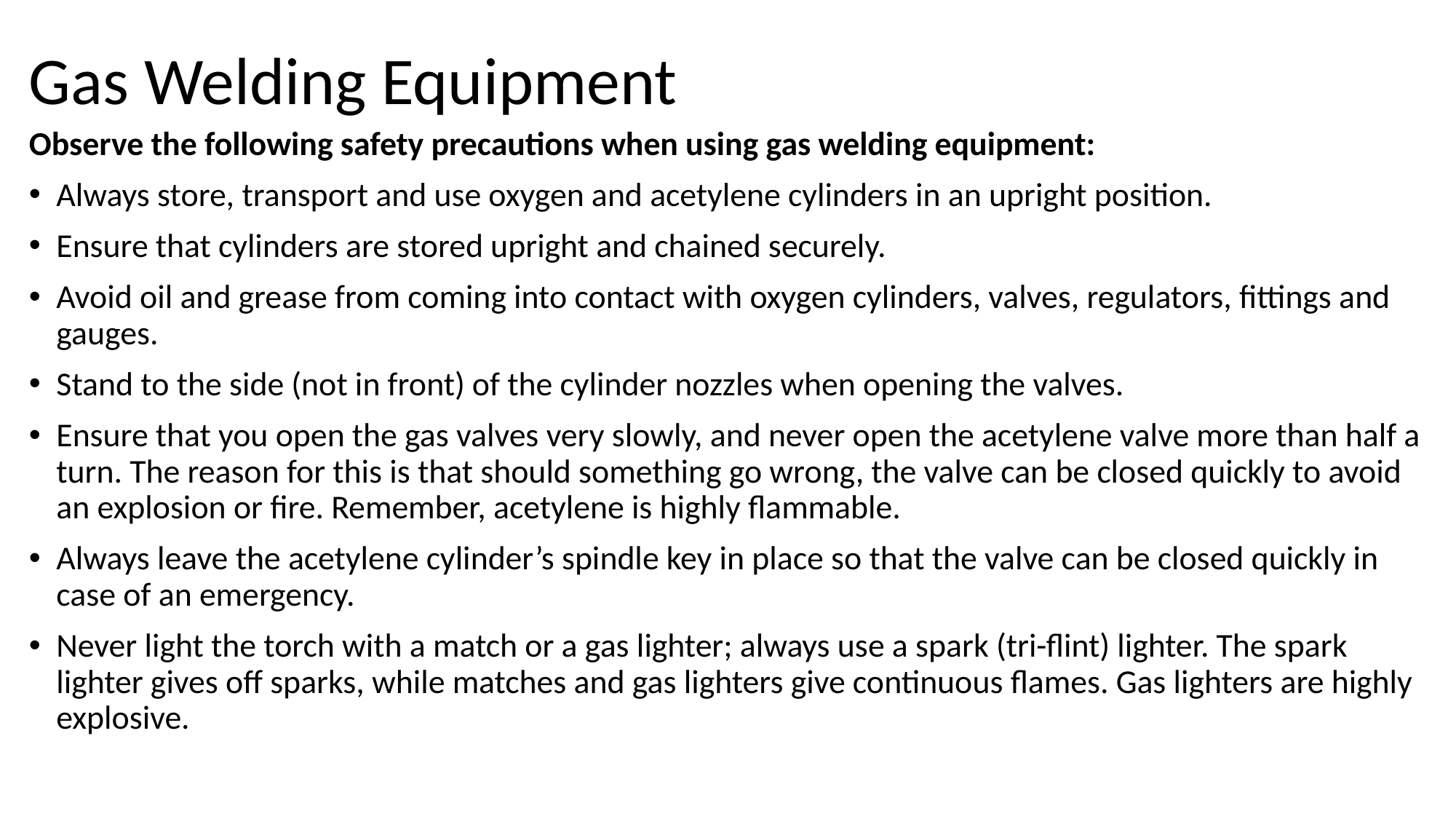

# Gas Welding Equipment
Observe the following safety precautions when using gas welding equipment:
Always store, transport and use oxygen and acetylene cylinders in an upright position.
Ensure that cylinders are stored upright and chained securely.
Avoid oil and grease from coming into contact with oxygen cylinders, valves, regulators, fittings and gauges.
Stand to the side (not in front) of the cylinder nozzles when opening the valves.
Ensure that you open the gas valves very slowly, and never open the acetylene valve more than half a turn. The reason for this is that should something go wrong, the valve can be closed quickly to avoid an explosion or fire. Remember, acetylene is highly flammable.
Always leave the acetylene cylinder’s spindle key in place so that the valve can be closed quickly in case of an emergency.
Never light the torch with a match or a gas lighter; always use a spark (tri-flint) lighter. The spark lighter gives off sparks, while matches and gas lighters give continuous flames. Gas lighters are highly explosive.